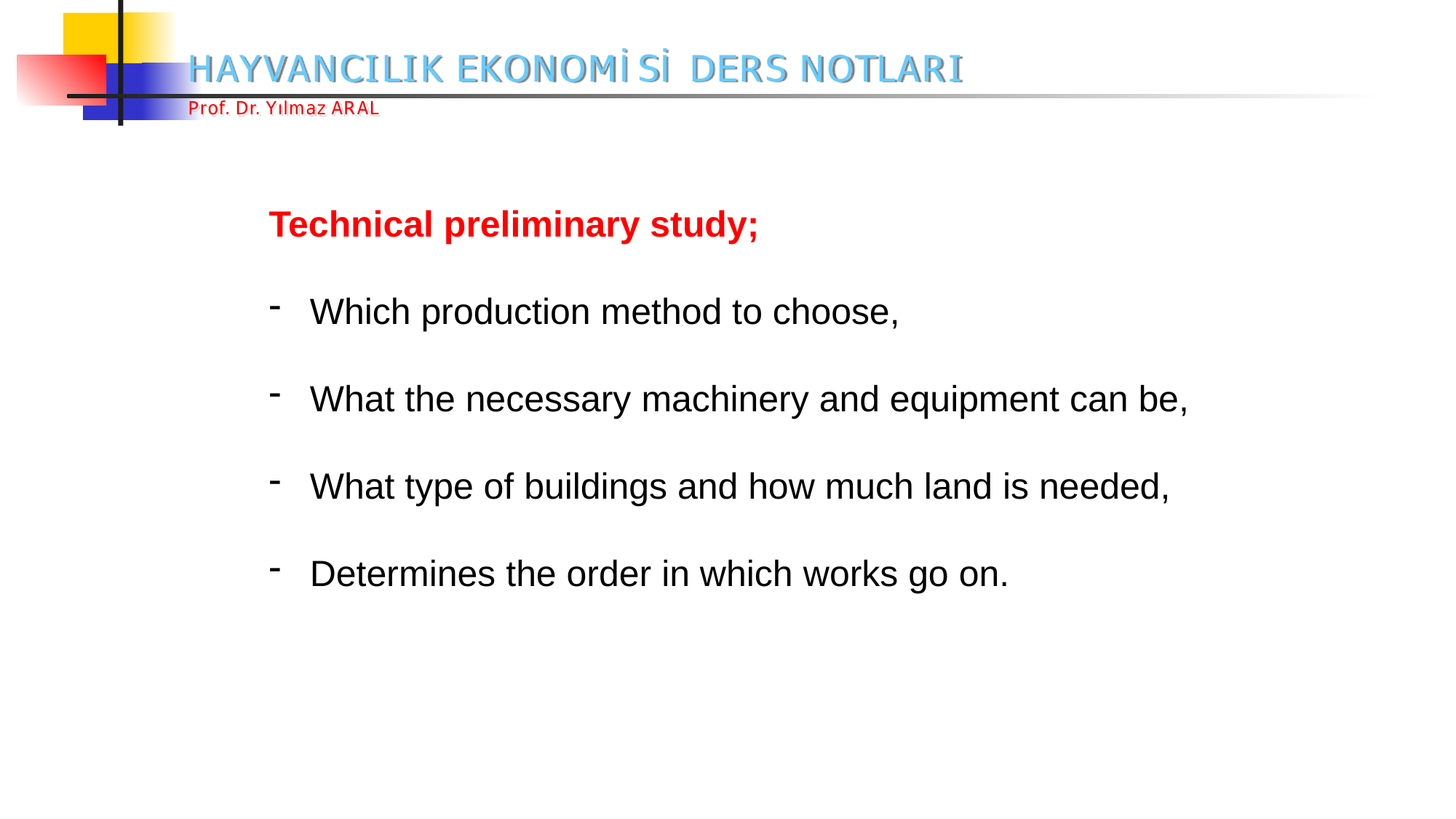

Technical preliminary study;
Which production method to choose,
What the necessary machinery and equipment can be,
What type of buildings and how much land is needed,
Determines the order in which works go on.